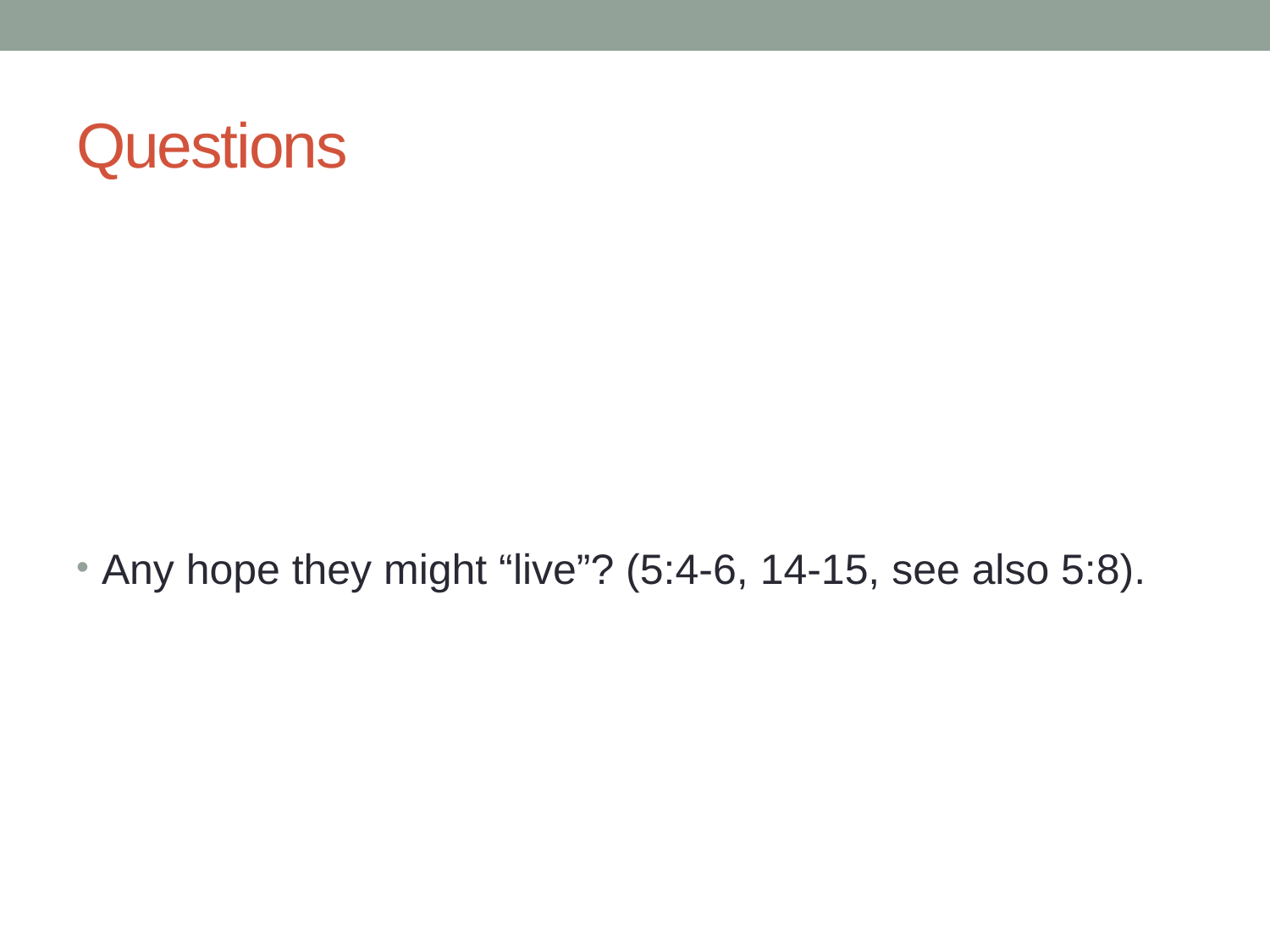

# Questions
Any hope they might “live”? (5:4-6, 14-15, see also 5:8).